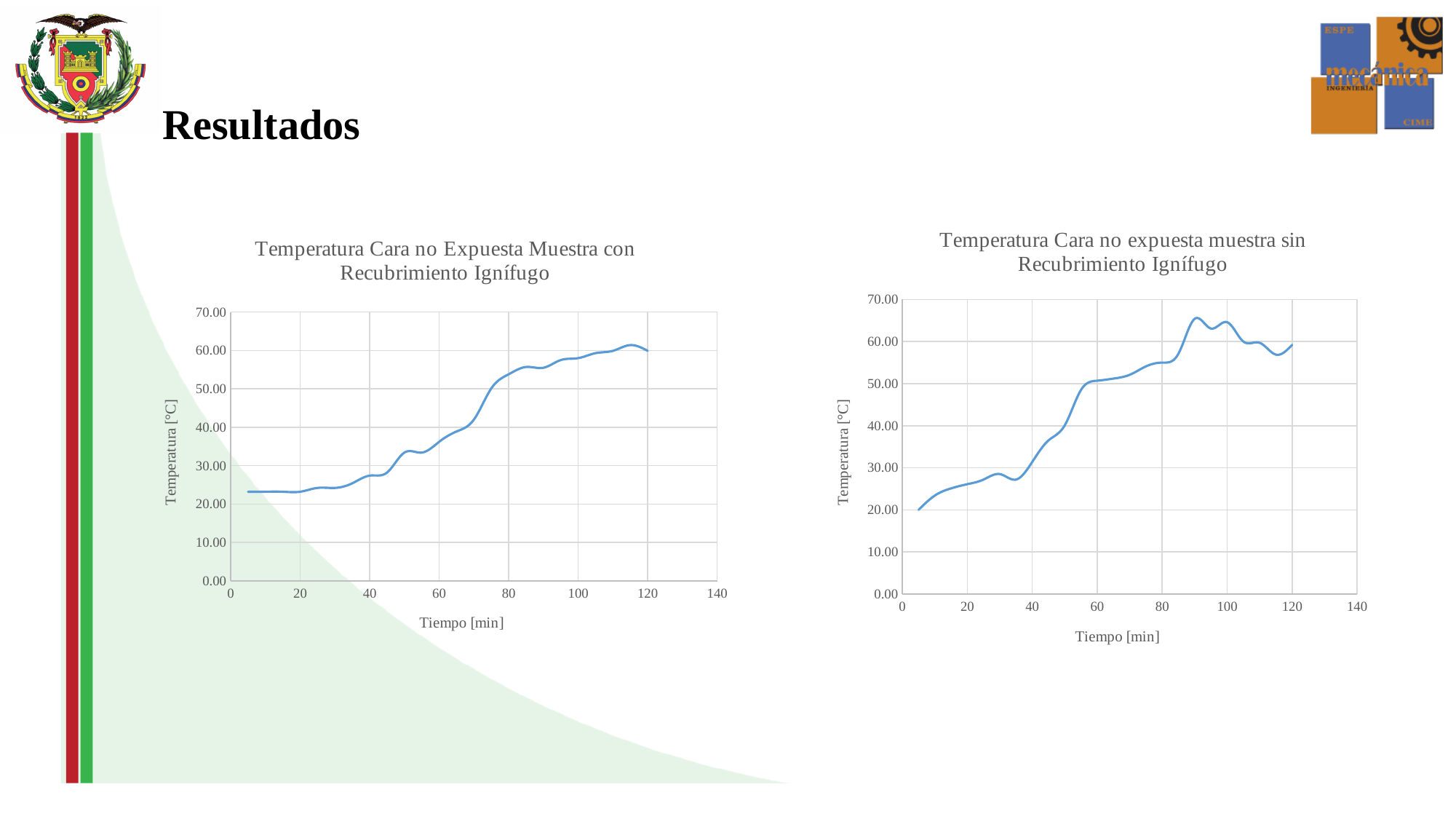

Resultados

### Chart: Temperatura Cara no expuesta muestra sin Recubrimiento Ignífugo

| Category |  |
|---|---|

### Chart: Temperatura Cara no Expuesta Muestra con Recubrimiento Ignífugo

| Category |  |
|---|---|